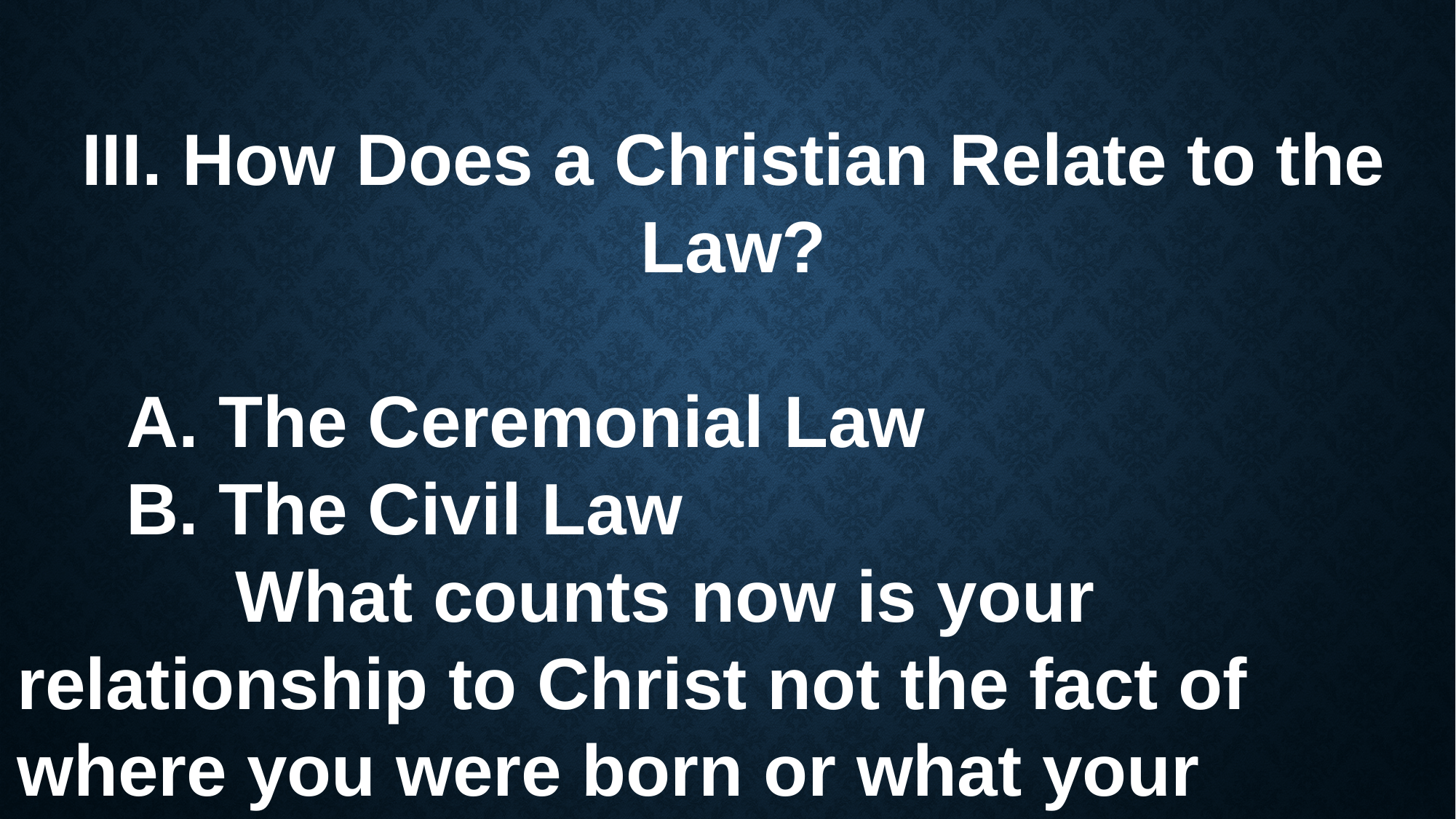

III. How Does a Christian Relate to the Law?

	A. The Ceremonial Law
	B. The Civil Law
		What counts now is your relationship to Christ not the fact of where you were born or what your background is or what your heredity is or where your nationality is.